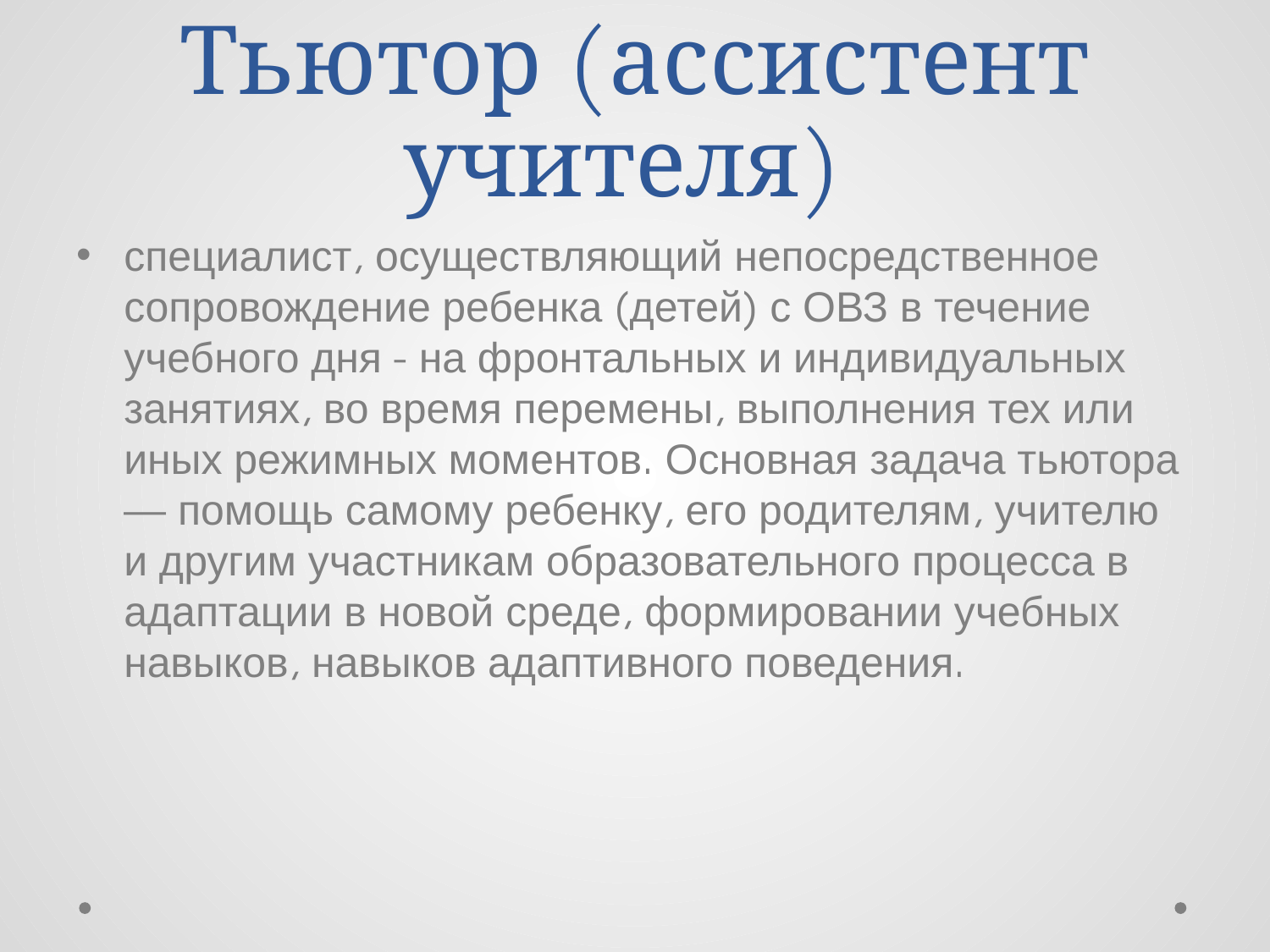

# Тьютор (ассистент учителя)
специалист, осуществляющий непосредственное сопровождение ребенка (детей) с ОВЗ в течение учебного дня - на фронтальных и индивидуальных занятиях, во время перемены, выполнения тех или иных режимных моментов. Основная задача тьютора — помощь самому ребенку, его родителям, учителю и другим участникам образовательного процесса в адаптации в новой среде, формировании учебных навыков, навыков адаптивного поведения.